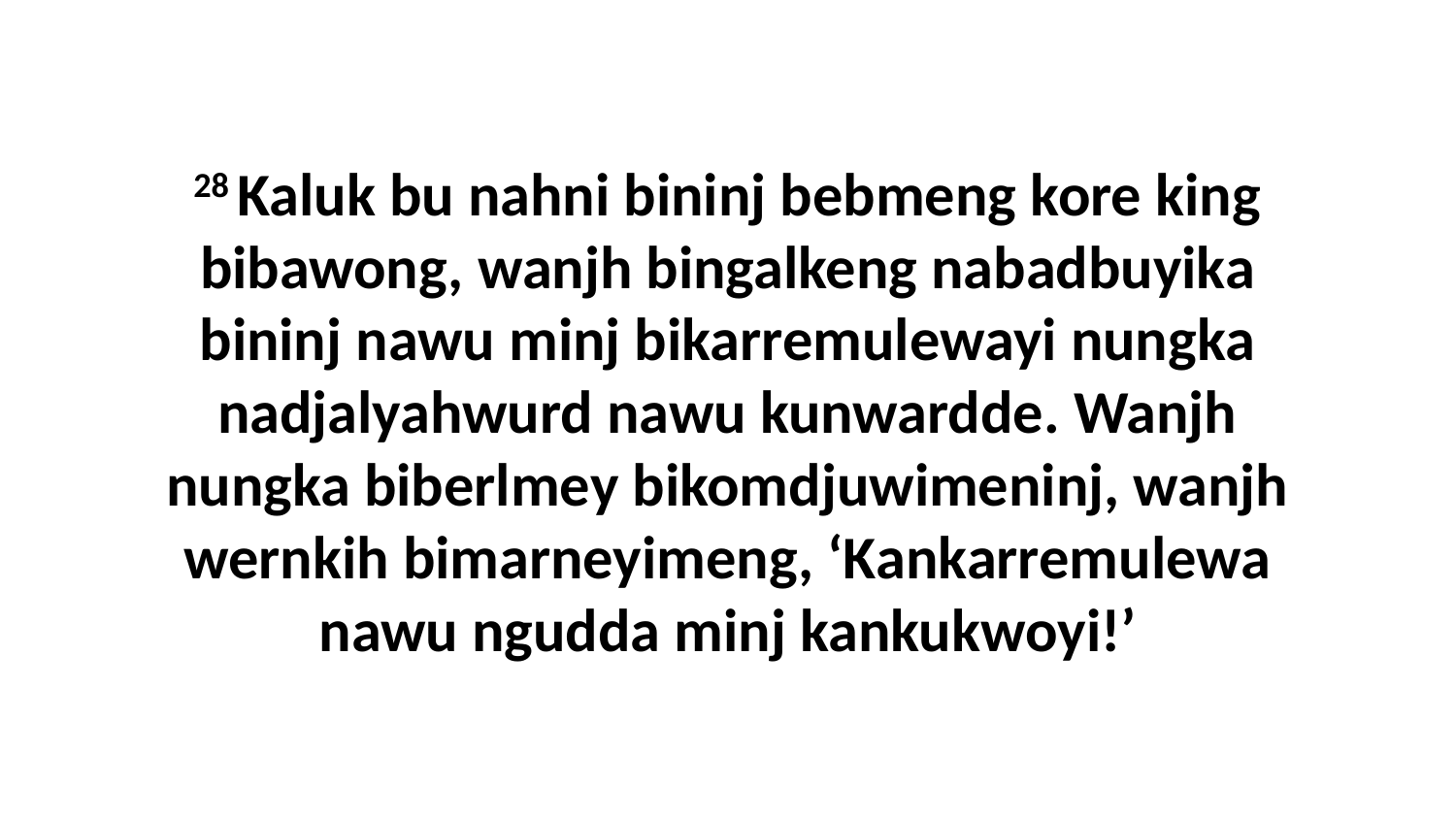

28 Kaluk bu nahni bininj bebmeng kore king bibawong, wanjh bingalkeng nabadbuyika bininj nawu minj bikarremulewayi nungka nadjalyahwurd nawu kunwardde. Wanjh nungka biberlmey bikomdjuwimeninj, wanjh wernkih bimarneyimeng, ‘Kankarremulewa nawu ngudda minj kankukwoyi!’